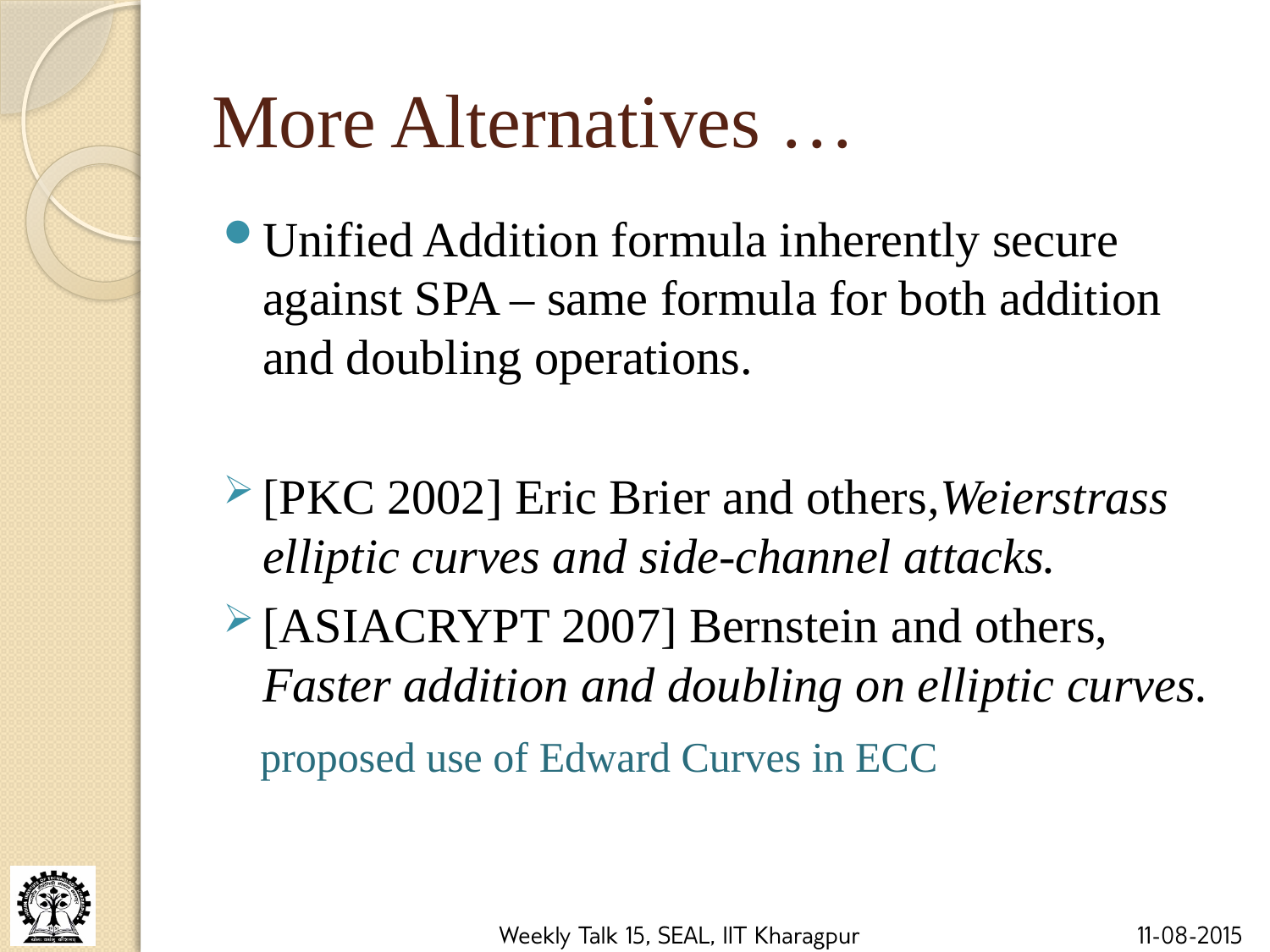

# More Alternatives …
Unified Addition formula inherently secure against SPA – same formula for both addition and doubling operations.

[PKC 2002] Eric Brier and others,Weierstrass elliptic curves and side-channel attacks.
[ASIACRYPT 2007] Bernstein and others, Faster addition and doubling on elliptic curves.
   proposed use of Edward Curves in ECC